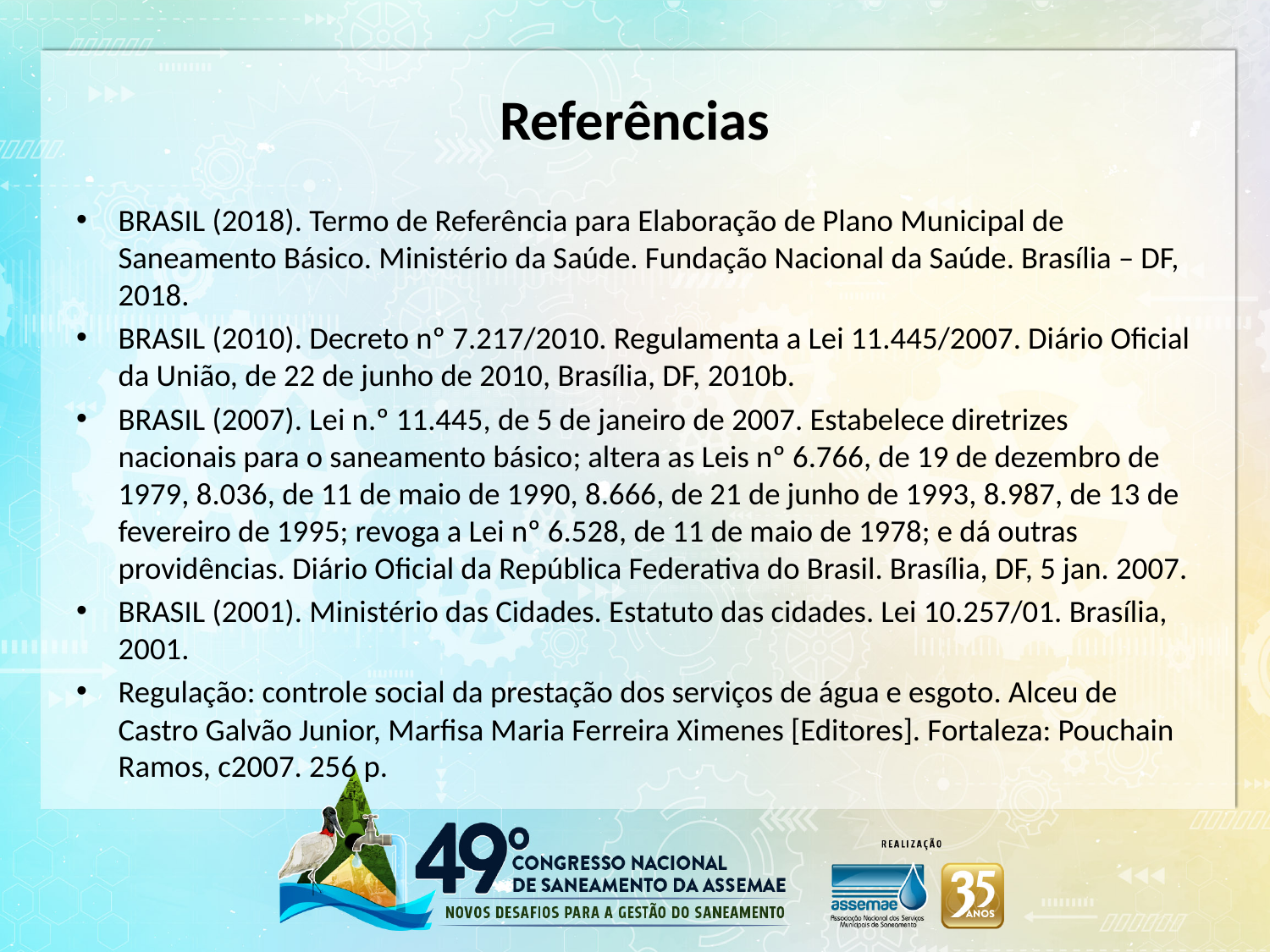

# Referências
BRASIL (2018). Termo de Referência para Elaboração de Plano Municipal de Saneamento Básico. Ministério da Saúde. Fundação Nacional da Saúde. Brasília – DF, 2018.
BRASIL (2010). Decreto nº 7.217/2010. Regulamenta a Lei 11.445/2007. Diário Oficial da União, de 22 de junho de 2010, Brasília, DF, 2010b.
BRASIL (2007). Lei n.º 11.445, de 5 de janeiro de 2007. Estabelece diretrizes nacionais para o saneamento básico; altera as Leis nº 6.766, de 19 de dezembro de 1979, 8.036, de 11 de maio de 1990, 8.666, de 21 de junho de 1993, 8.987, de 13 de fevereiro de 1995; revoga a Lei nº 6.528, de 11 de maio de 1978; e dá outras providências. Diário Oficial da República Federativa do Brasil. Brasília, DF, 5 jan. 2007.
BRASIL (2001). Ministério das Cidades. Estatuto das cidades. Lei 10.257/01. Brasília, 2001.
Regulação: controle social da prestação dos serviços de água e esgoto. Alceu de Castro Galvão Junior, Marfisa Maria Ferreira Ximenes [Editores]. Fortaleza: Pouchain Ramos, c2007. 256 p.